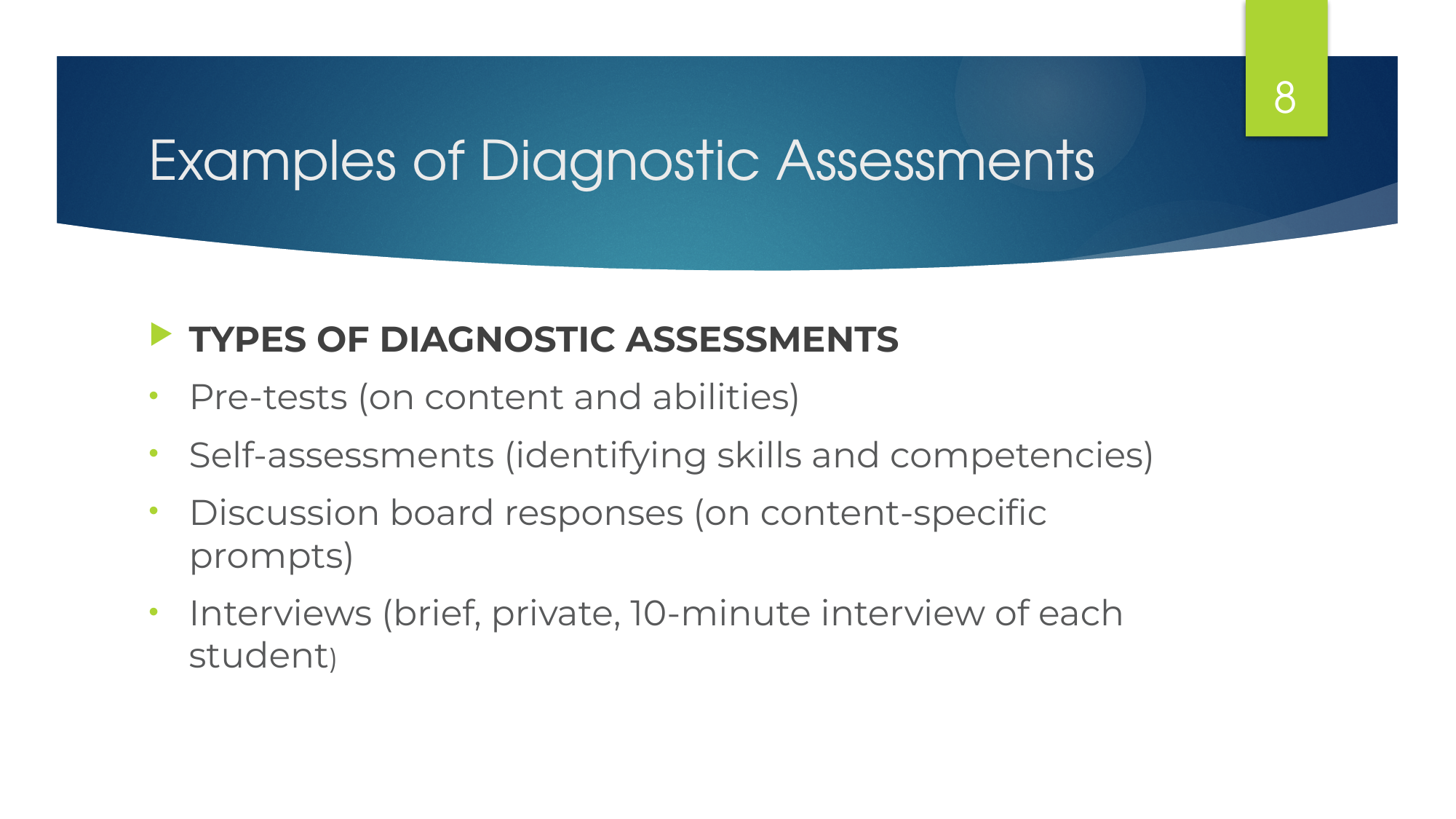

8
# Examples of Diagnostic Assessments
TYPES OF DIAGNOSTIC ASSESSMENTS
Pre-tests (on content and abilities)
Self-assessments (identifying skills and competencies)
Discussion board responses (on content-specific prompts)
Interviews (brief, private, 10-minute interview of each student)